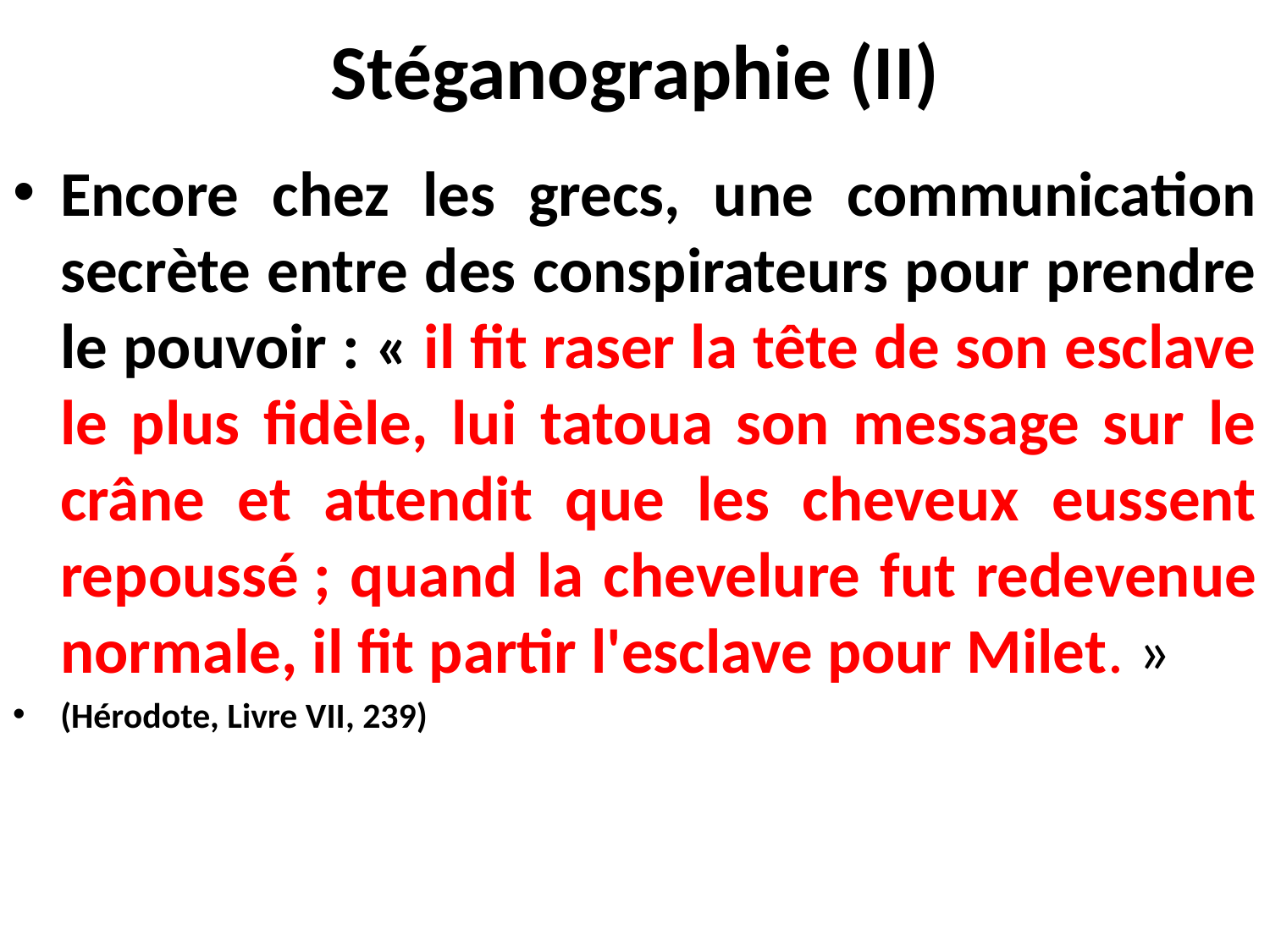

# Stéganographie (II)
Encore chez les grecs, une communication secrète entre des conspirateurs pour prendre le pouvoir : « il fit raser la tête de son esclave le plus fidèle, lui tatoua son message sur le crâne et attendit que les cheveux eussent repoussé ; quand la chevelure fut redevenue normale, il fit partir l'esclave pour Milet. »
(Hérodote, Livre VII, 239)